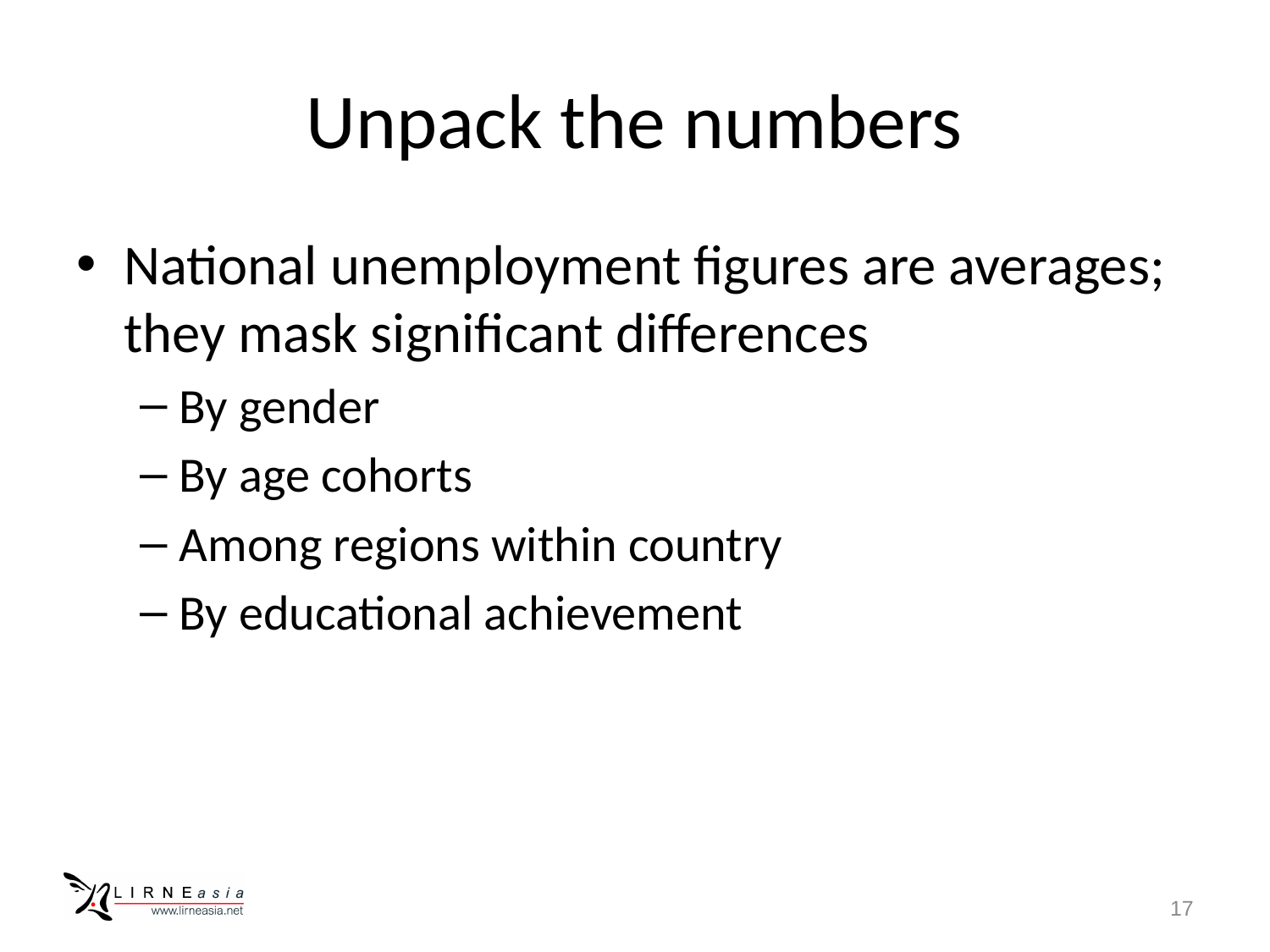

# Unpack the numbers
National unemployment figures are averages; they mask significant differences
By gender
By age cohorts
Among regions within country
By educational achievement
17